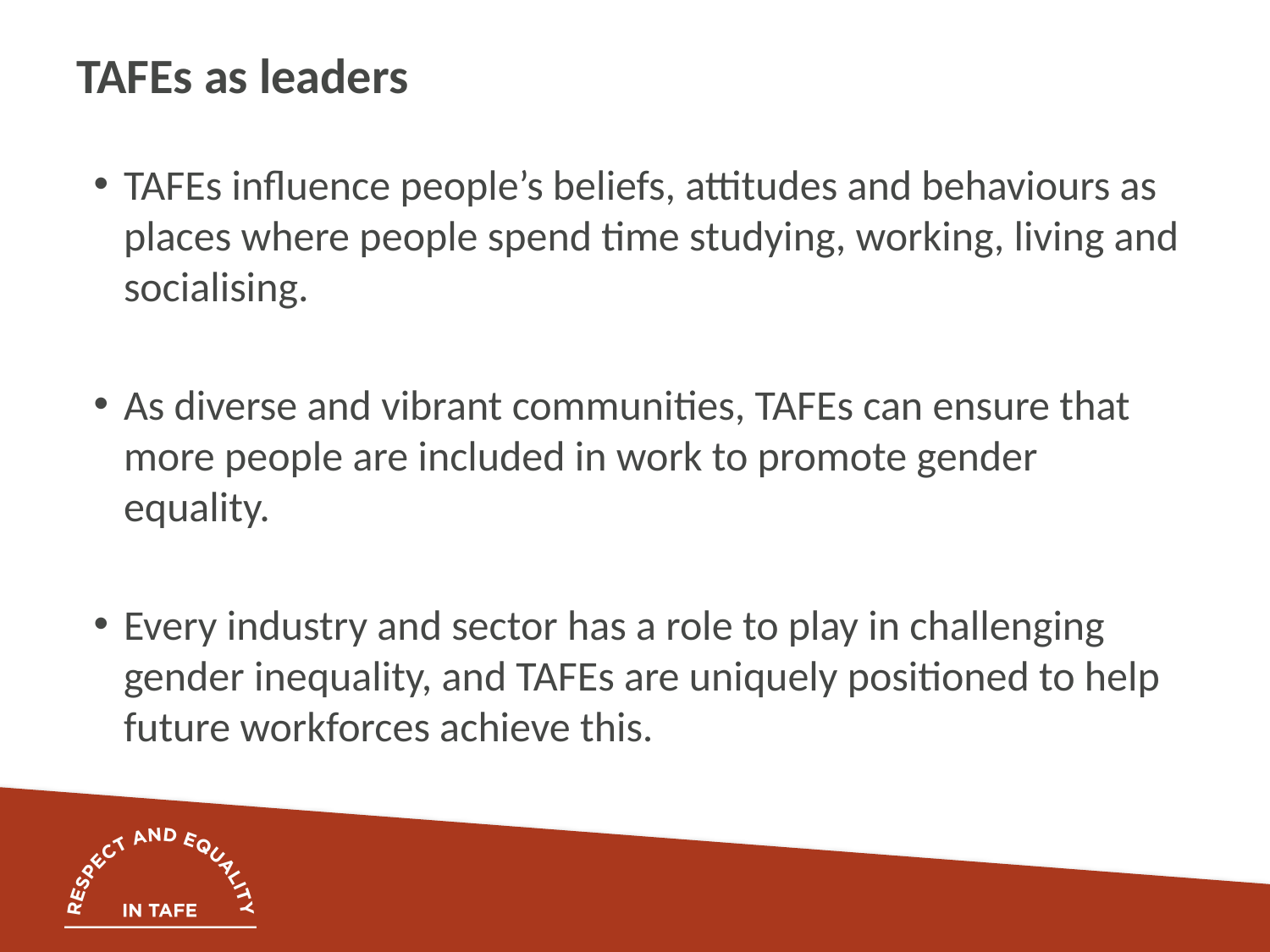

# TAFEs as leaders
TAFEs influence people’s beliefs, attitudes and behaviours as places where people spend time studying, working, living and socialising.

As diverse and vibrant communities, TAFEs can ensure that more people are included in work to promote gender equality.

Every industry and sector has a role to play in challenging gender inequality, and TAFEs are uniquely positioned to help future workforces achieve this.